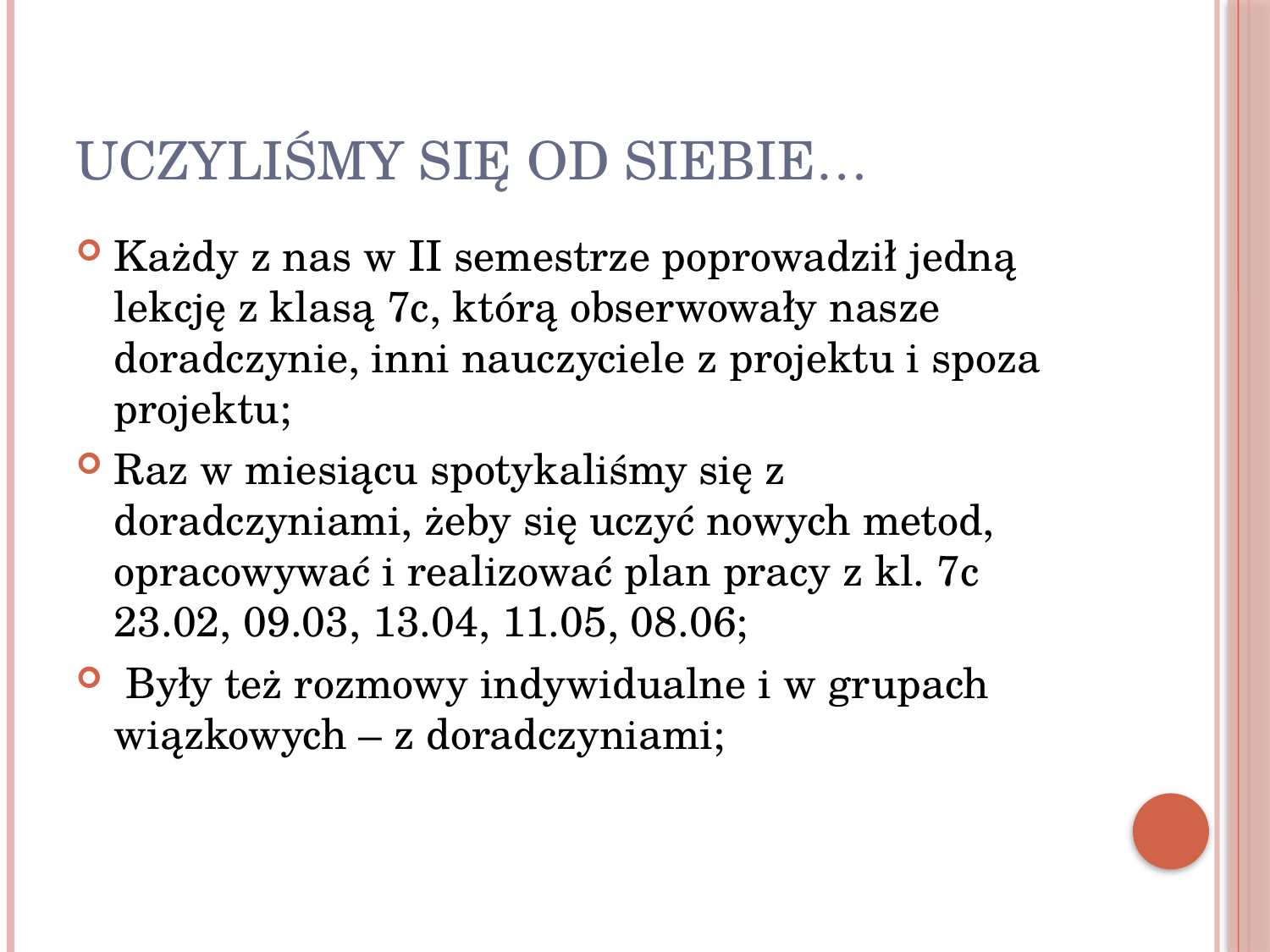

# UCZYLIŚMY SIĘ OD SIEBIE…
Każdy z nas w II semestrze poprowadził jedną lekcję z klasą 7c, którą obserwowały nasze doradczynie, inni nauczyciele z projektu i spoza projektu;
Raz w miesiącu spotykaliśmy się z doradczyniami, żeby się uczyć nowych metod, opracowywać i realizować plan pracy z kl. 7c 23.02, 09.03, 13.04, 11.05, 08.06;
 Były też rozmowy indywidualne i w grupach wiązkowych – z doradczyniami;